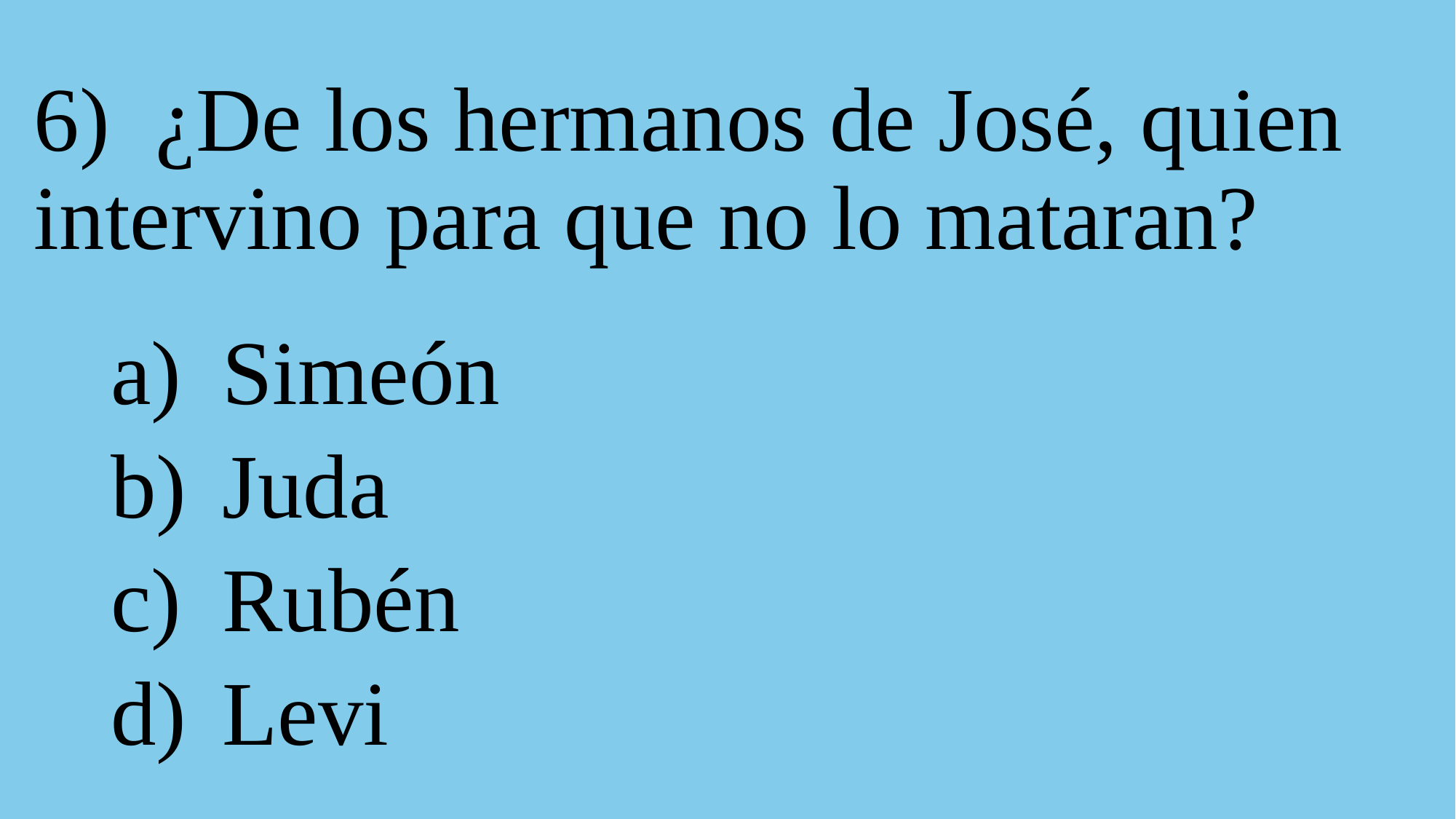

# 6)  ¿De los hermanos de José, quien intervino para que no lo mataran?
 Simeón
 Juda
 Rubén
 Levi